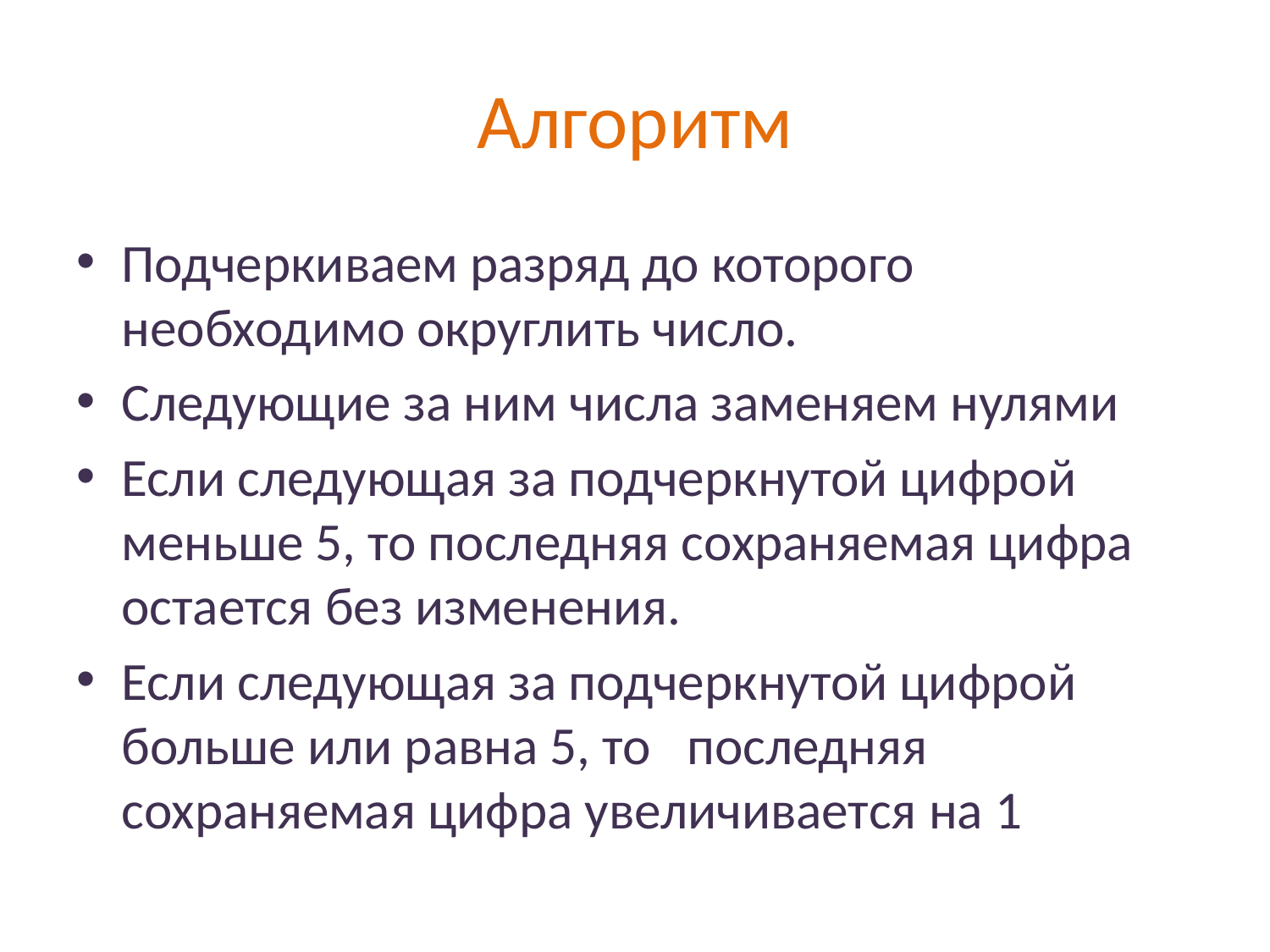

# Алгоритм
Подчеркиваем разряд до которого необходимо округлить число.
Следующие за ним числа заменяем нулями
Если следующая за подчеркнутой цифрой  меньше 5, то последняя сохраняемая цифра остается без изменения.
Если следующая за подчеркнутой цифрой больше или равна 5, то   последняя сохраняемая цифра увеличивается на 1